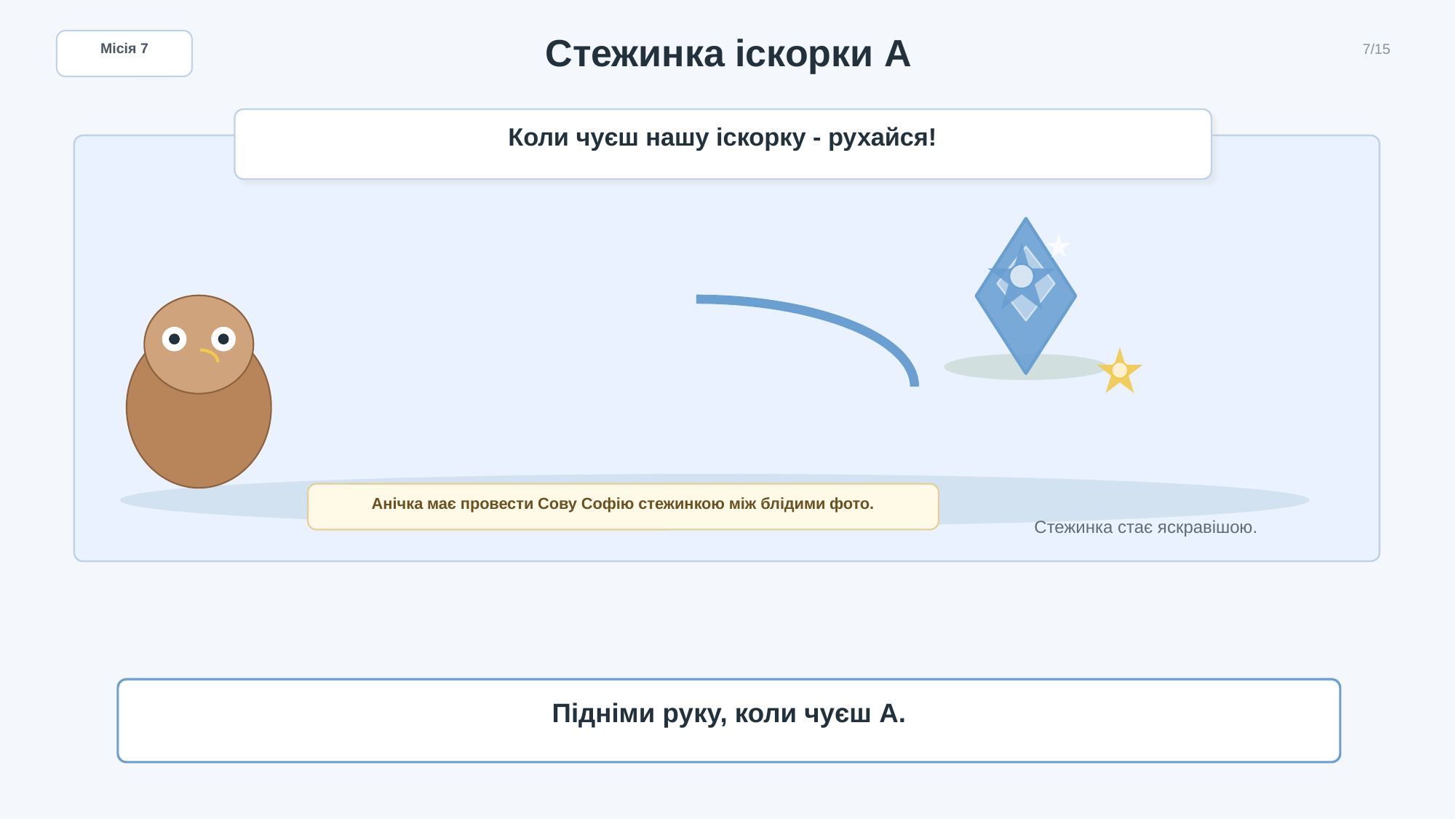

Стежинка іскорки А

Місія 7
7/15

Коли чуєш нашу іскорку - рухайся!

Анічка має провести Сову Софію стежинкою між блідими фото.
Стежинка стає яскравішою.

Підніми руку, коли чуєш А.